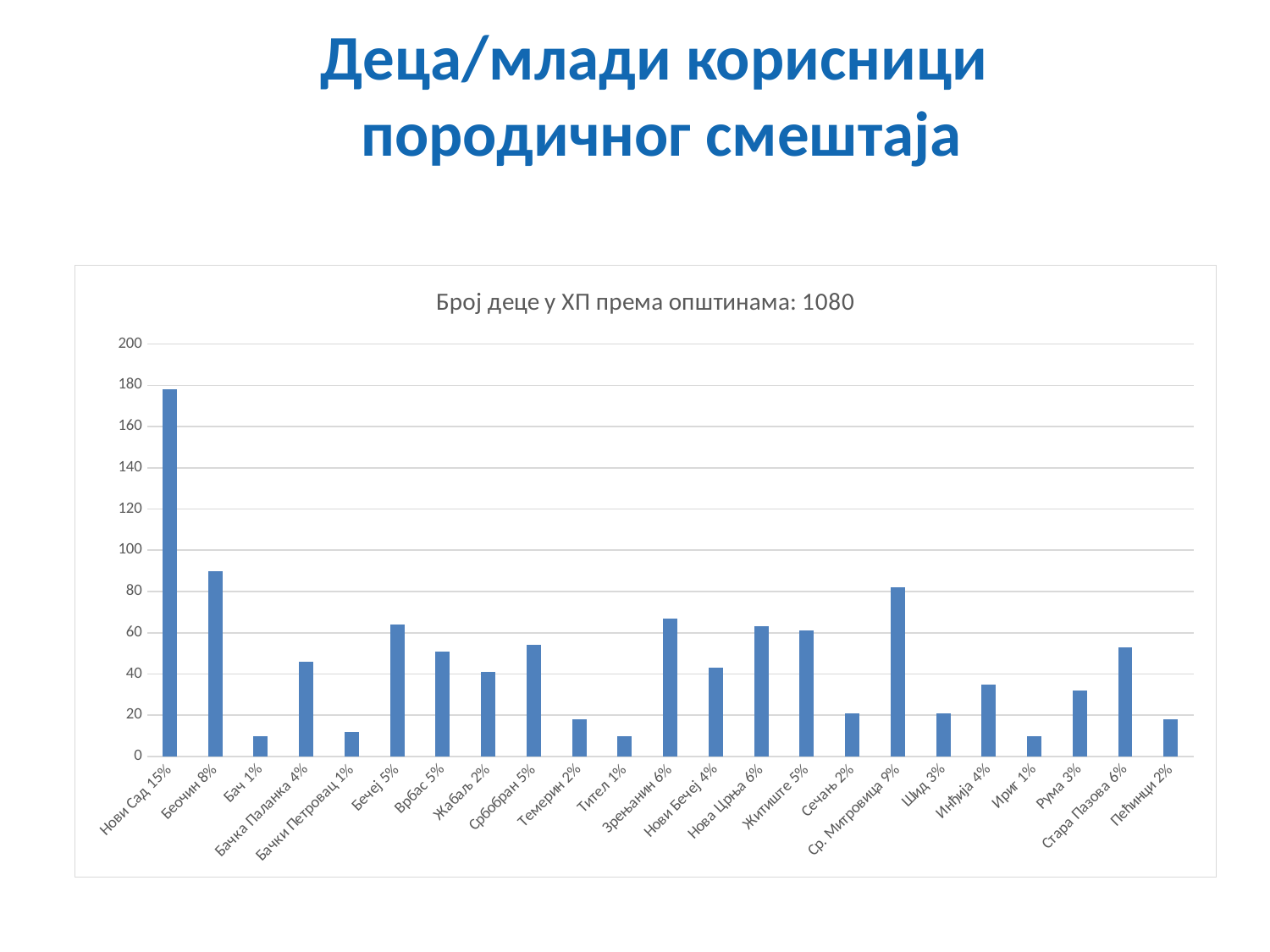

Деца/млади корисници
породичног смештаја

### Chart: Број деце у ХП према општинама: 1080

| Category |  |
|---|---|
| Нови Сад 15% | 178.0 |
| Беочин 8% | 90.0 |
| Бач 1% | 10.0 |
| Бачка Паланка 4% | 46.0 |
| Бачки Петровац 1% | 12.0 |
| Бечеј 5% | 64.0 |
| Врбас 5% | 51.0 |
| Жабаљ 2% | 41.0 |
| Србобран 5% | 54.0 |
| Темерин 2% | 18.0 |
| Тител 1% | 10.0 |
| Зрењанин 6% | 67.0 |
| Нови Бечеј 4% | 43.0 |
| Нова Црња 6% | 63.0 |
| Житиште 5% | 61.0 |
| Сечањ 2% | 21.0 |
| Ср. Митровица 9% | 82.0 |
| Шид 3% | 21.0 |
| Инђија 4% | 35.0 |
| Ириг 1% | 10.0 |
| Рума 3% | 32.0 |
| Стара Пазова 6% | 53.0 |
| Пећинци 2% | 18.0 |